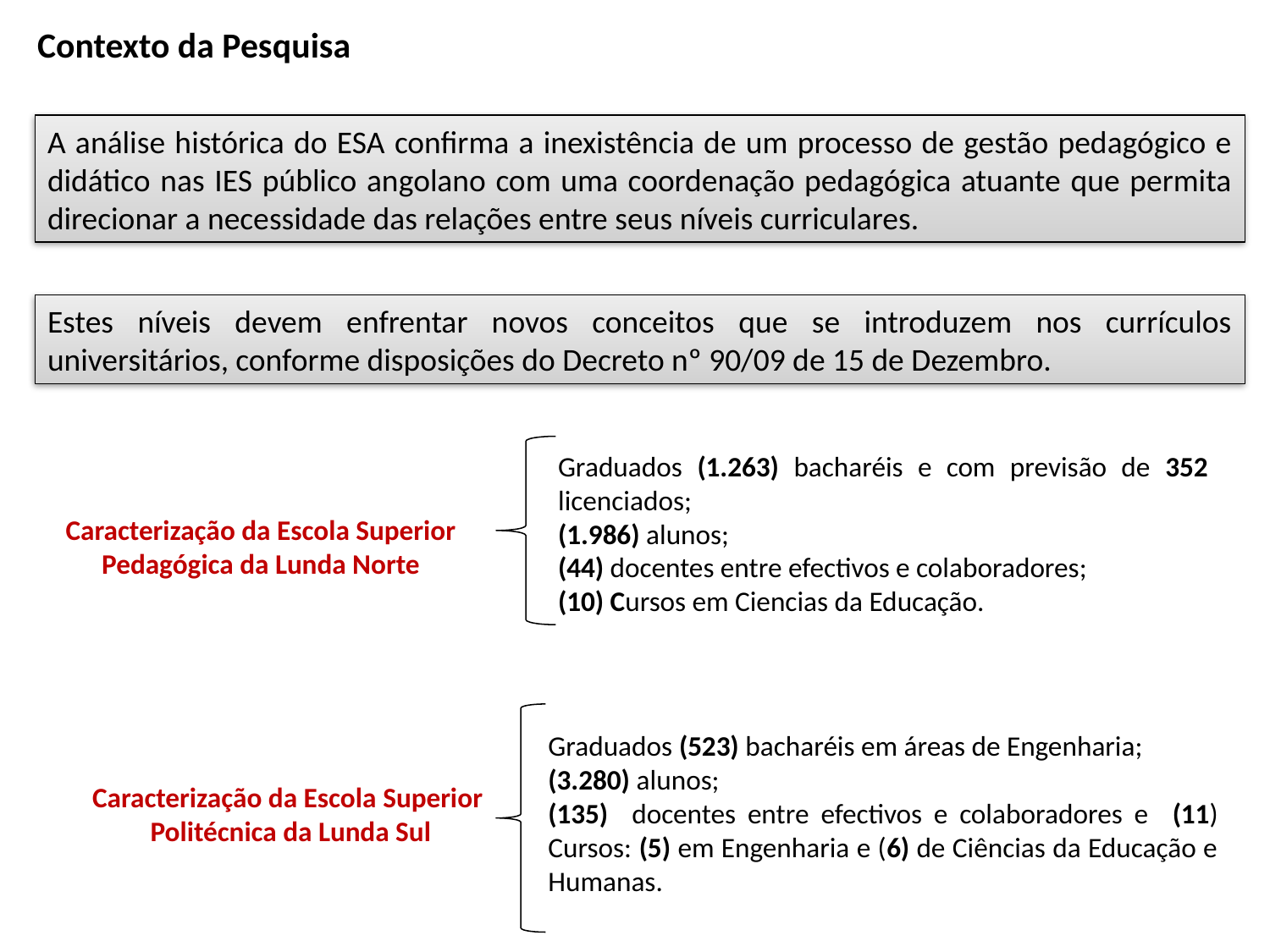

Contexto da Pesquisa
A análise histórica do ESA confirma a inexistência de um processo de gestão pedagógico e didático nas IES público angolano com uma coordenação pedagógica atuante que permita direcionar a necessidade das relações entre seus níveis curriculares.
Estes níveis devem enfrentar novos conceitos que se introduzem nos currículos universitários, conforme disposições do Decreto nº 90/09 de 15 de Dezembro.

Graduados (1.263) bacharéis e com previsão de 352 licenciados;
(1.986) alunos;
(44) docentes entre efectivos e colaboradores;
(10) Cursos em Ciencias da Educação.
Caracterização da Escola Superior Pedagógica da Lunda Norte

Graduados (523) bacharéis em áreas de Engenharia;
(3.280) alunos;
(135)  docentes entre efectivos e colaboradores e  (11) Cursos: (5) em Engenharia e (6) de Ciências da Educação e Humanas.
Caracterização da Escola Superior  Politécnica da Lunda Sul